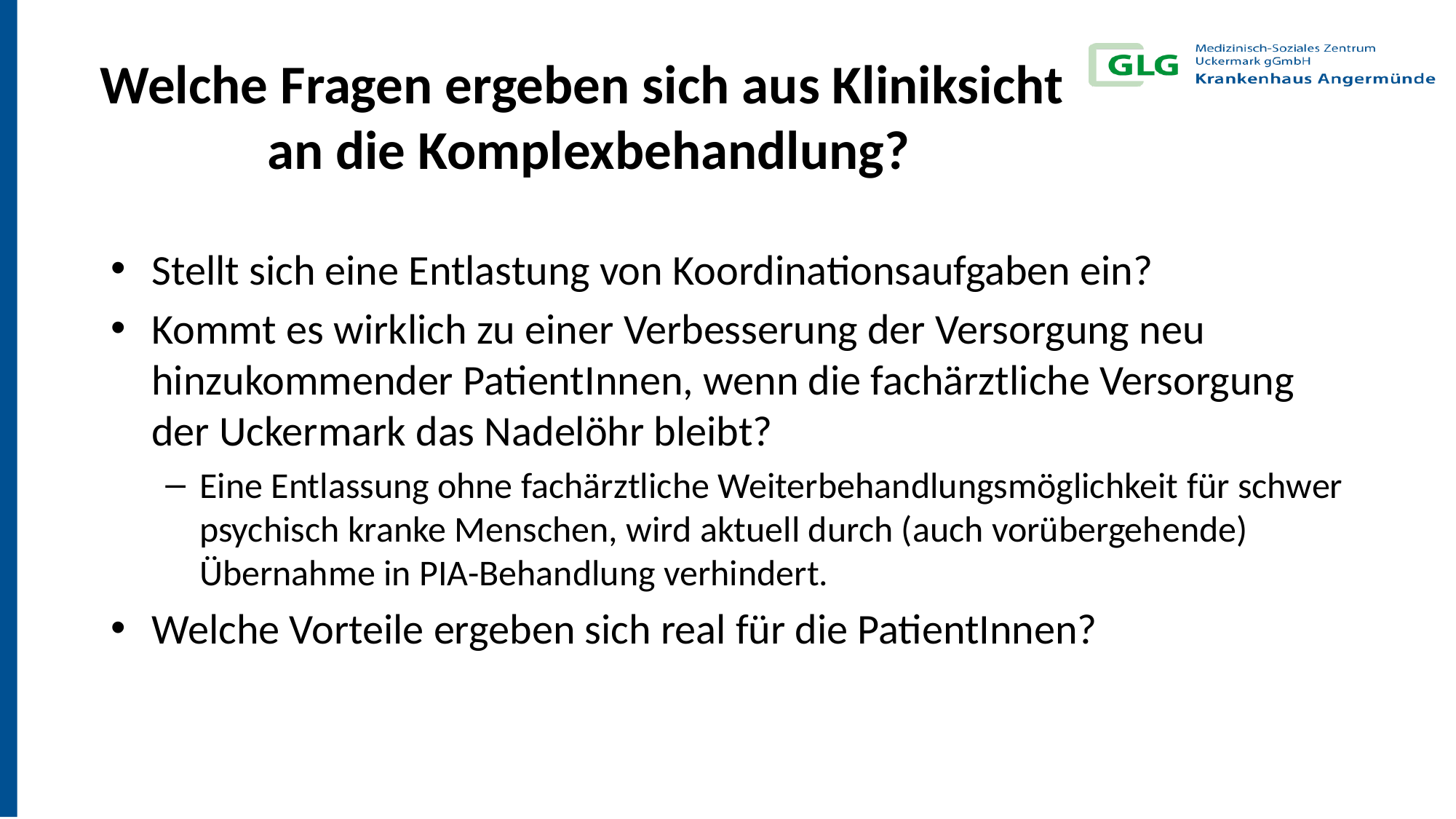

# Welche Fragen ergeben sich aus Kliniksicht an die Komplexbehandlung?
Stellt sich eine Entlastung von Koordinationsaufgaben ein?
Kommt es wirklich zu einer Verbesserung der Versorgung neu hinzukommender PatientInnen, wenn die fachärztliche Versorgung der Uckermark das Nadelöhr bleibt?
Eine Entlassung ohne fachärztliche Weiterbehandlungsmöglichkeit für schwer psychisch kranke Menschen, wird aktuell durch (auch vorübergehende) Übernahme in PIA-Behandlung verhindert.
Welche Vorteile ergeben sich real für die PatientInnen?